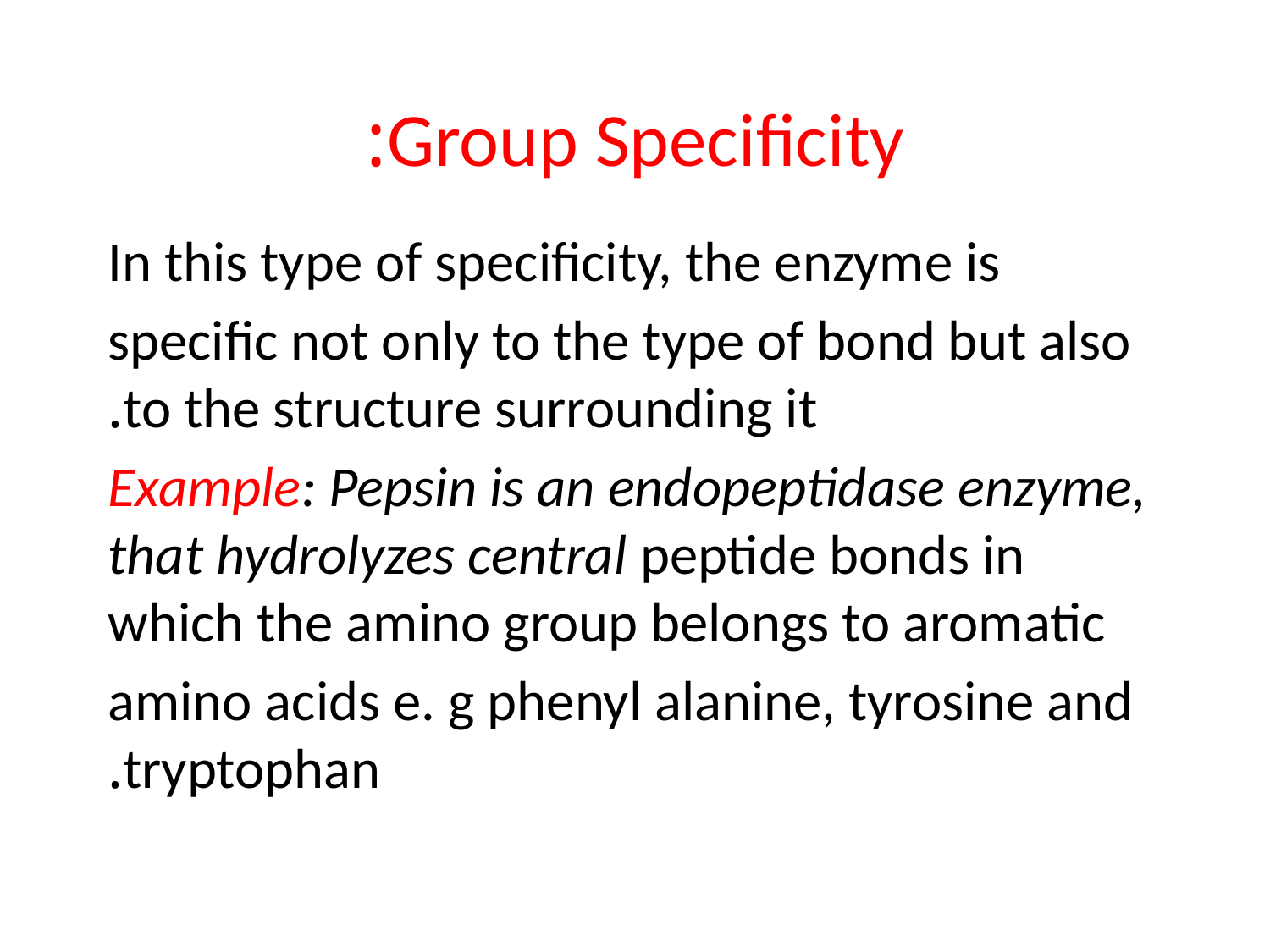

# Group Specificity:
In this type of specificity, the enzyme is
specific not only to the type of bond but also to the structure surrounding it.
Example: Pepsin is an endopeptidase enzyme, that hydrolyzes central peptide bonds in which the amino group belongs to aromatic
amino acids e. g phenyl alanine, tyrosine and tryptophan.